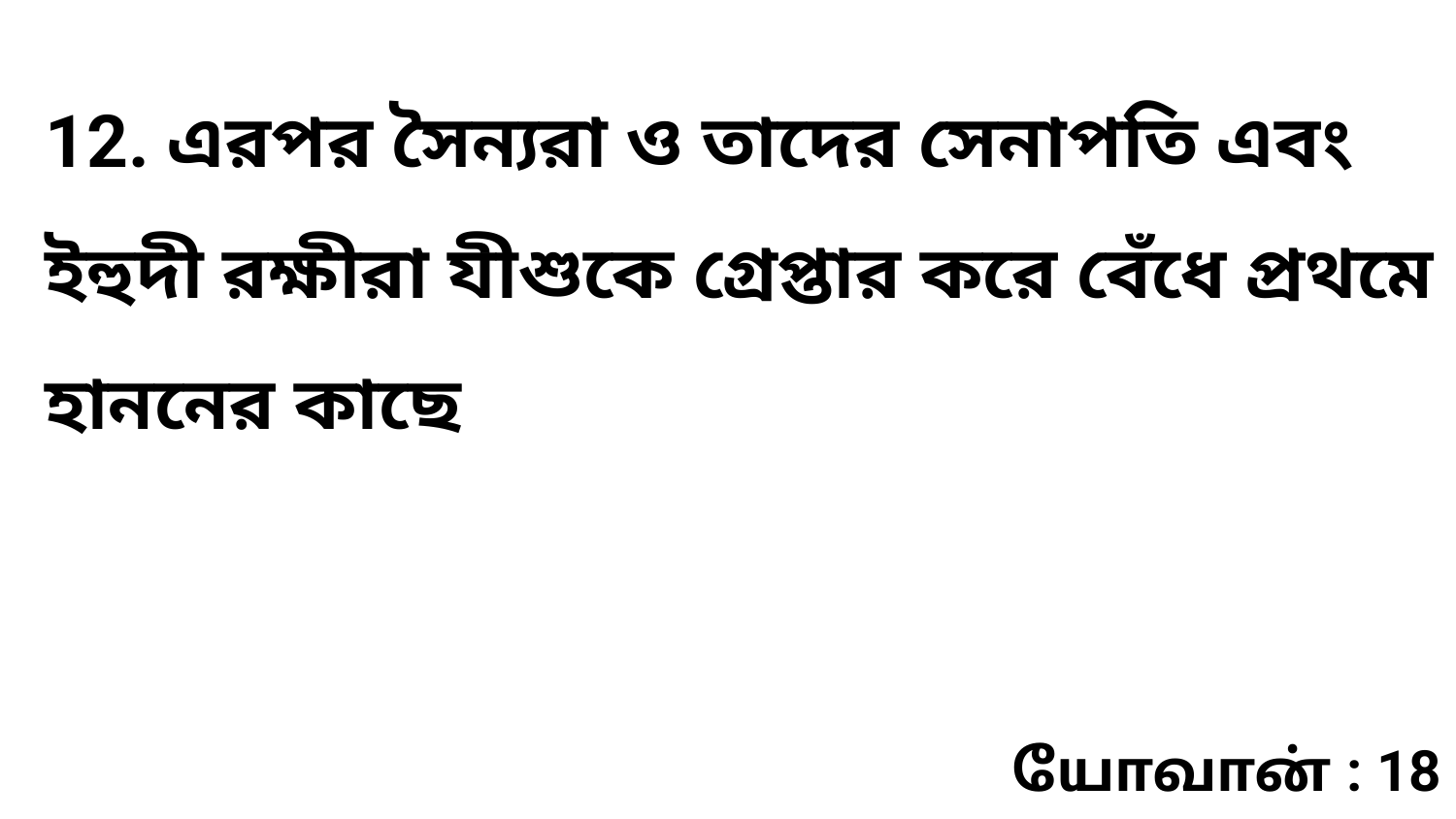

12. এরপর সৈন্যরা ও তাদের সেনাপতি এবং ইহুদী রক্ষীরা যীশুকে গ্রেপ্তার করে বেঁধে প্রথমে হাননের কাছে
யோவான் : 18